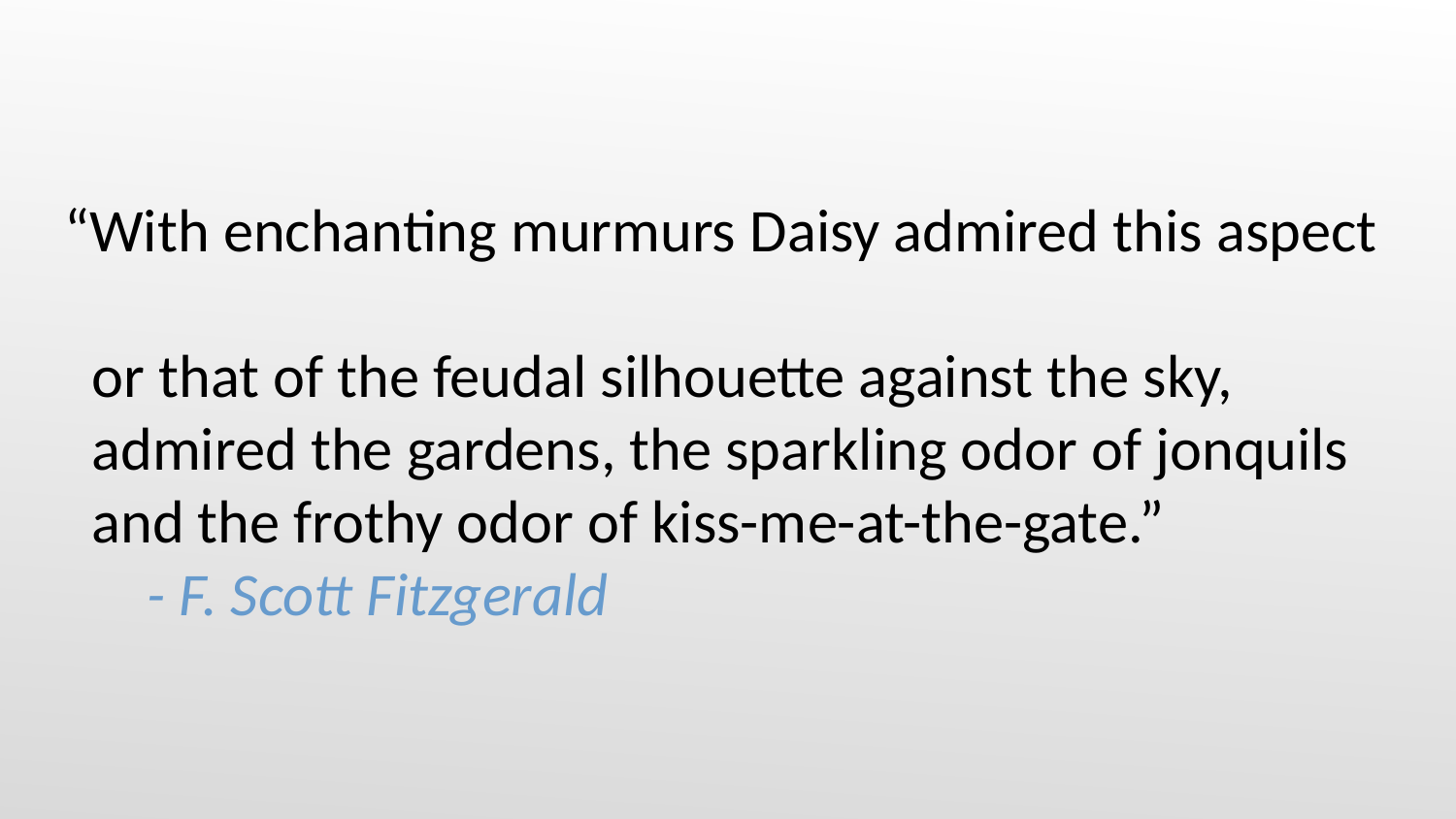

# “With enchanting murmurs Daisy admired this aspect or that of the feudal silhouette against the sky, admired the gardens, the sparkling odor of jonquils and the frothy odor of kiss-me-at-the-gate.” - F. Scott Fitzgerald